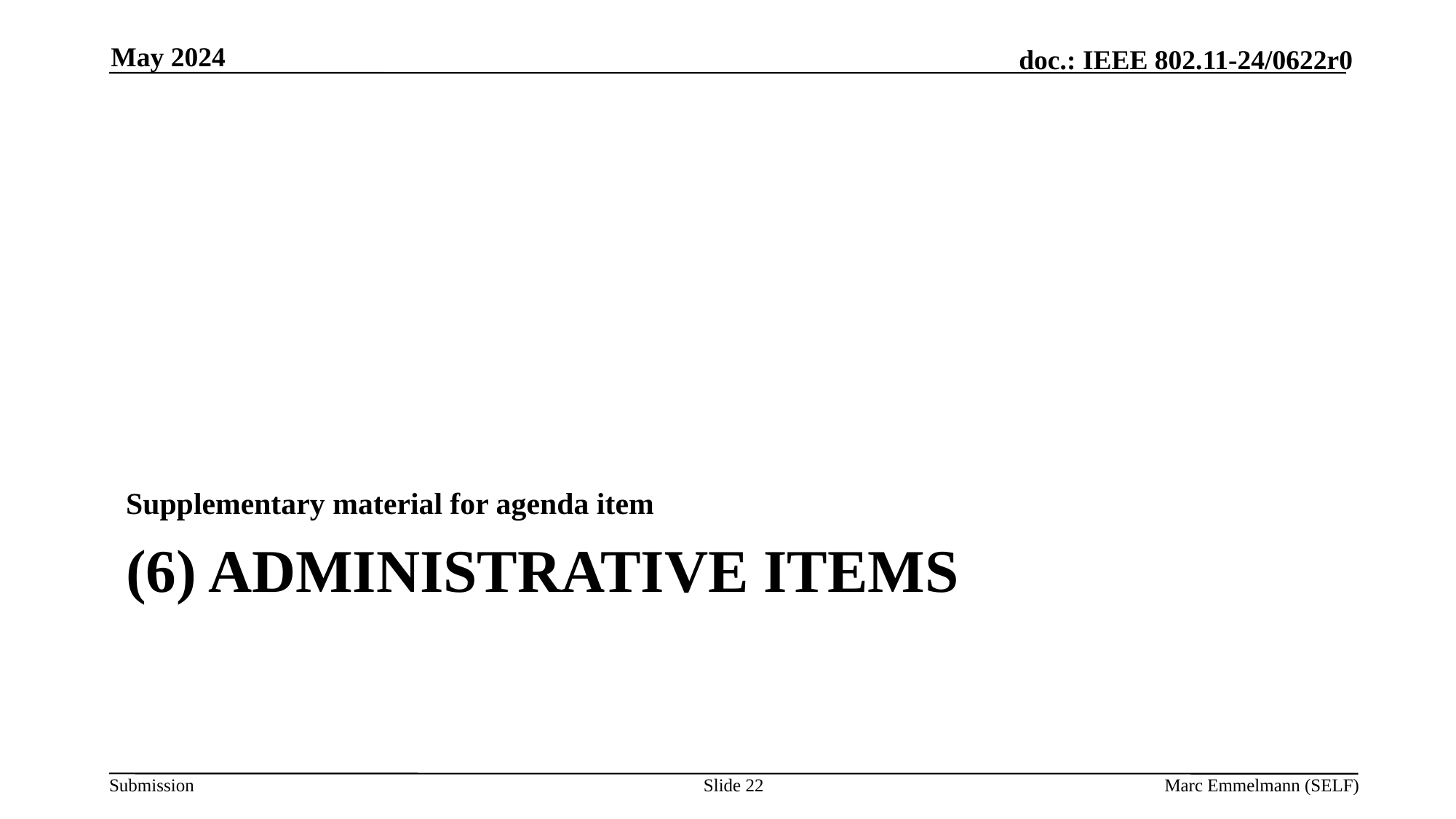

May 2024
Supplementary material for agenda item
# (6) Administrative Items
Slide 22
Marc Emmelmann (SELF)